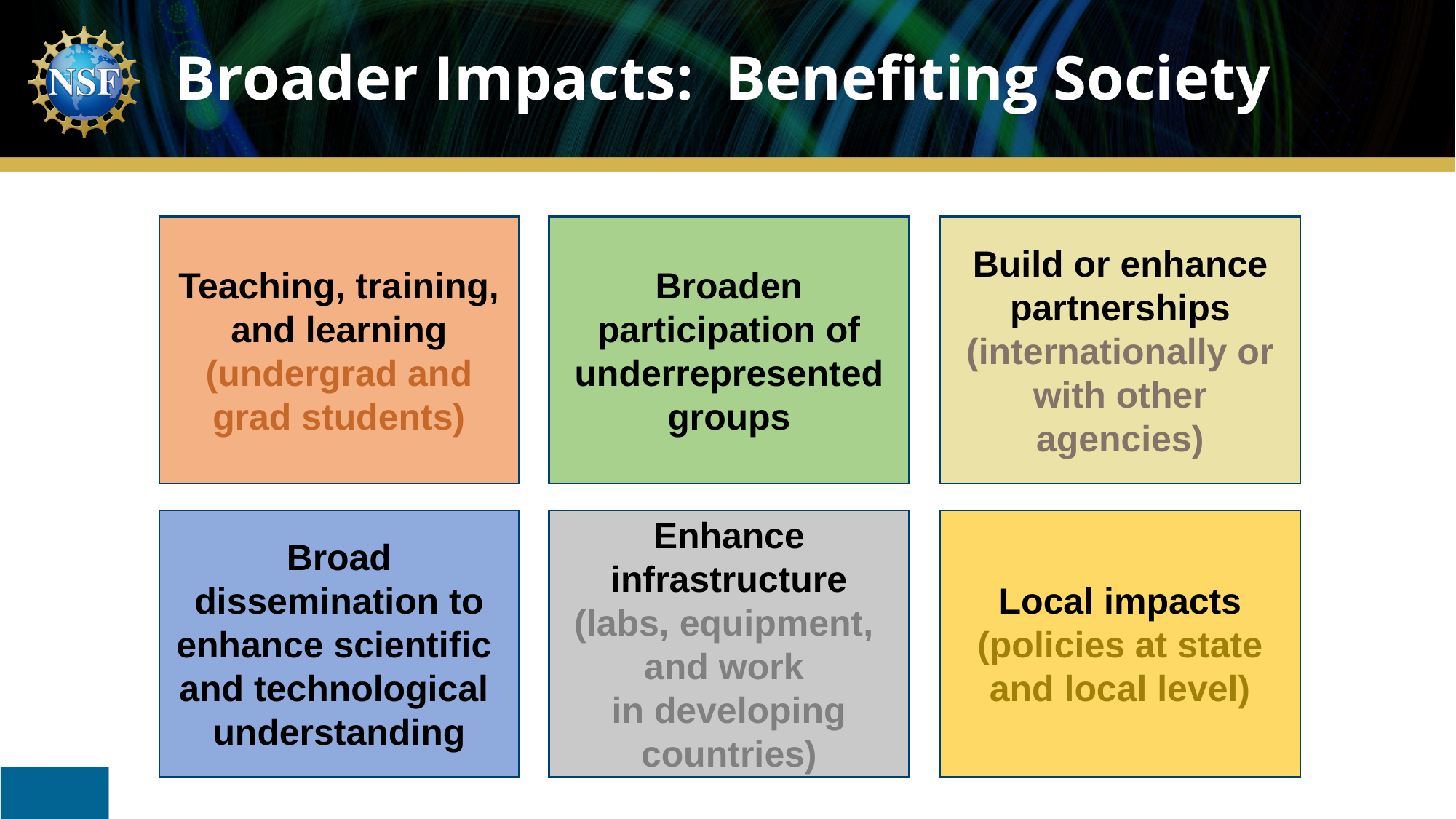

Broader Impacts:  Benefiting Society
Teaching, training, and learning (undergrad and grad students)
Build or enhance partnerships (internationally or with other agencies)
Broaden participation of underrepresented groups
Broad dissemination to enhance scientific
and technological
understanding
Local impacts
(policies at state and local level)
Enhance infrastructure (labs, equipment,  and work
in developing countries)